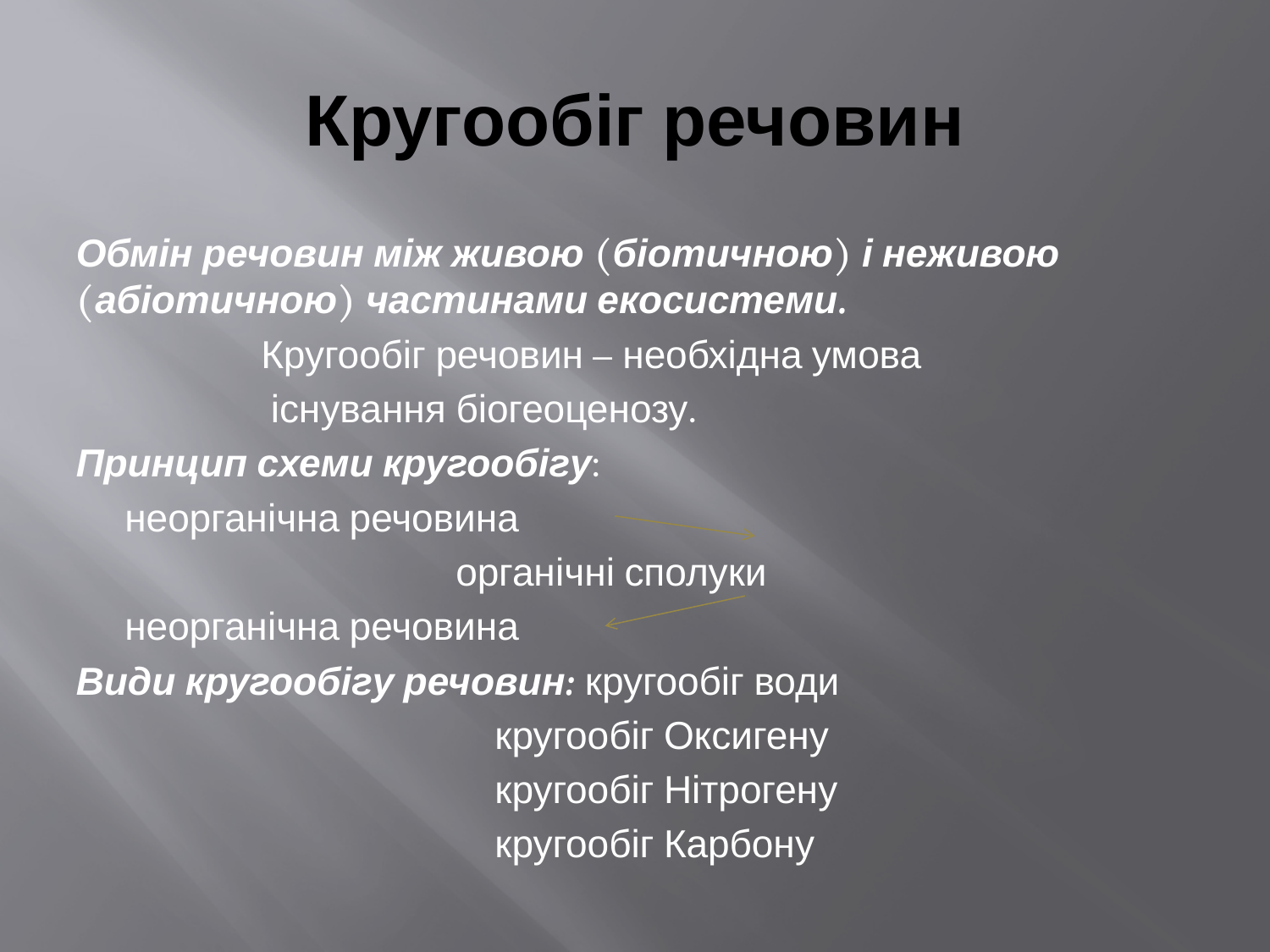

# Кругообіг речовин
Обмін речовин між живою (біотичною) і неживою (абіотичною) частинами екосистеми.
                   Кругообіг речовин – необхідна умова
                    існування біогеоценозу.
Принцип схеми кругообігу:
     неорганічна речовина
                                       органічні сполуки
     неорганічна речовина
Види кругообігу речовин: кругообіг води
                                           кругообіг Оксигену
                                           кругообіг Нітрогену
                                           кругообіг Карбону